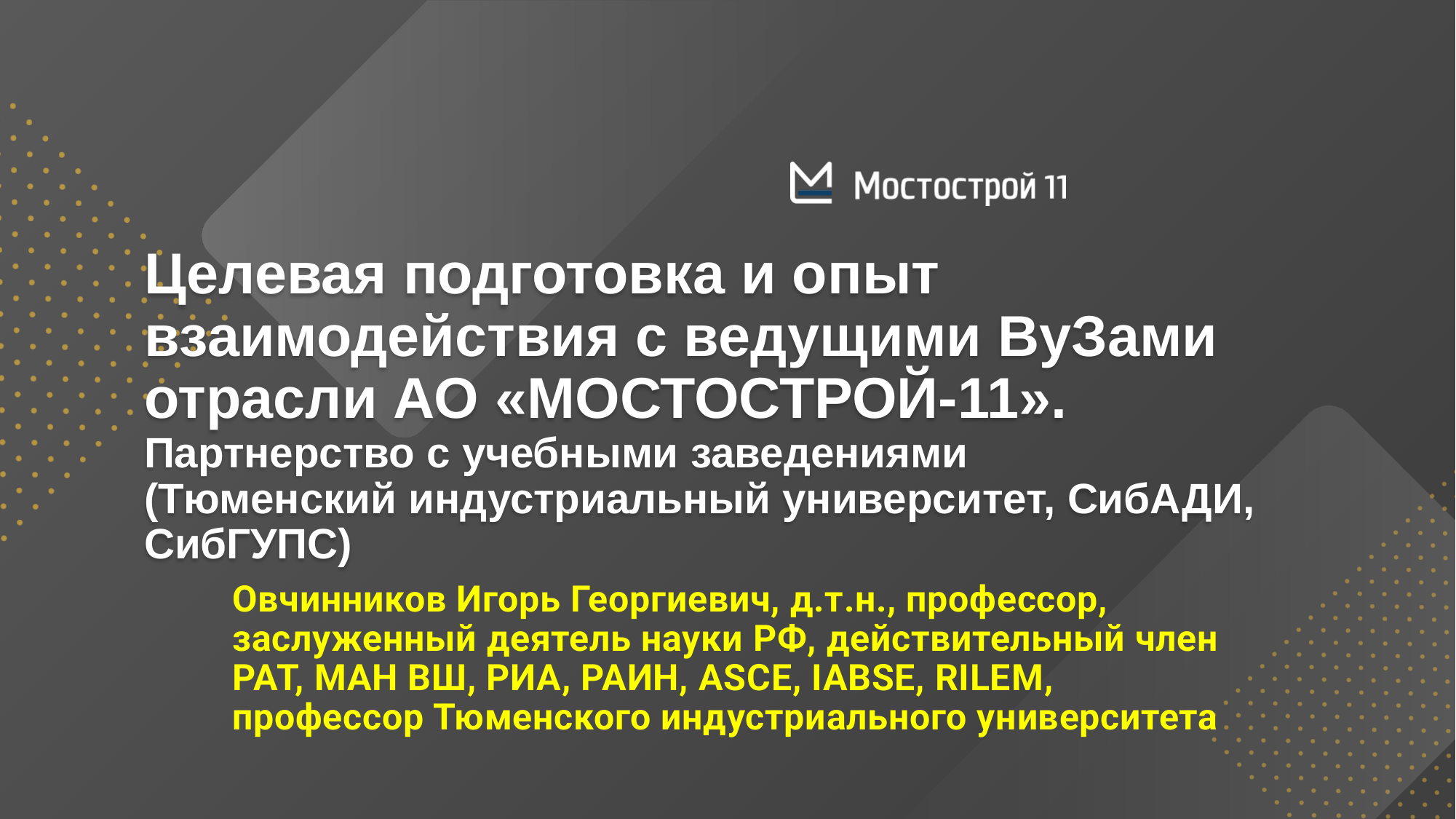

# Целевая подготовка и опыт взаимодействия с ведущими ВуЗами отрасли АО «МОСТОСТРОЙ-11». Партнерство с учебными заведениями (Тюменский индустриальный университет, СибАДИ, СибГУПС)
Овчинников Игорь Георгиевич, д.т.н., профессор, заслуженный деятель науки РФ, действительный член РАТ, МАН ВШ, РИА, РАИН, ASCE, IABSE, RILEM, профессор Тюменского индустриального университета